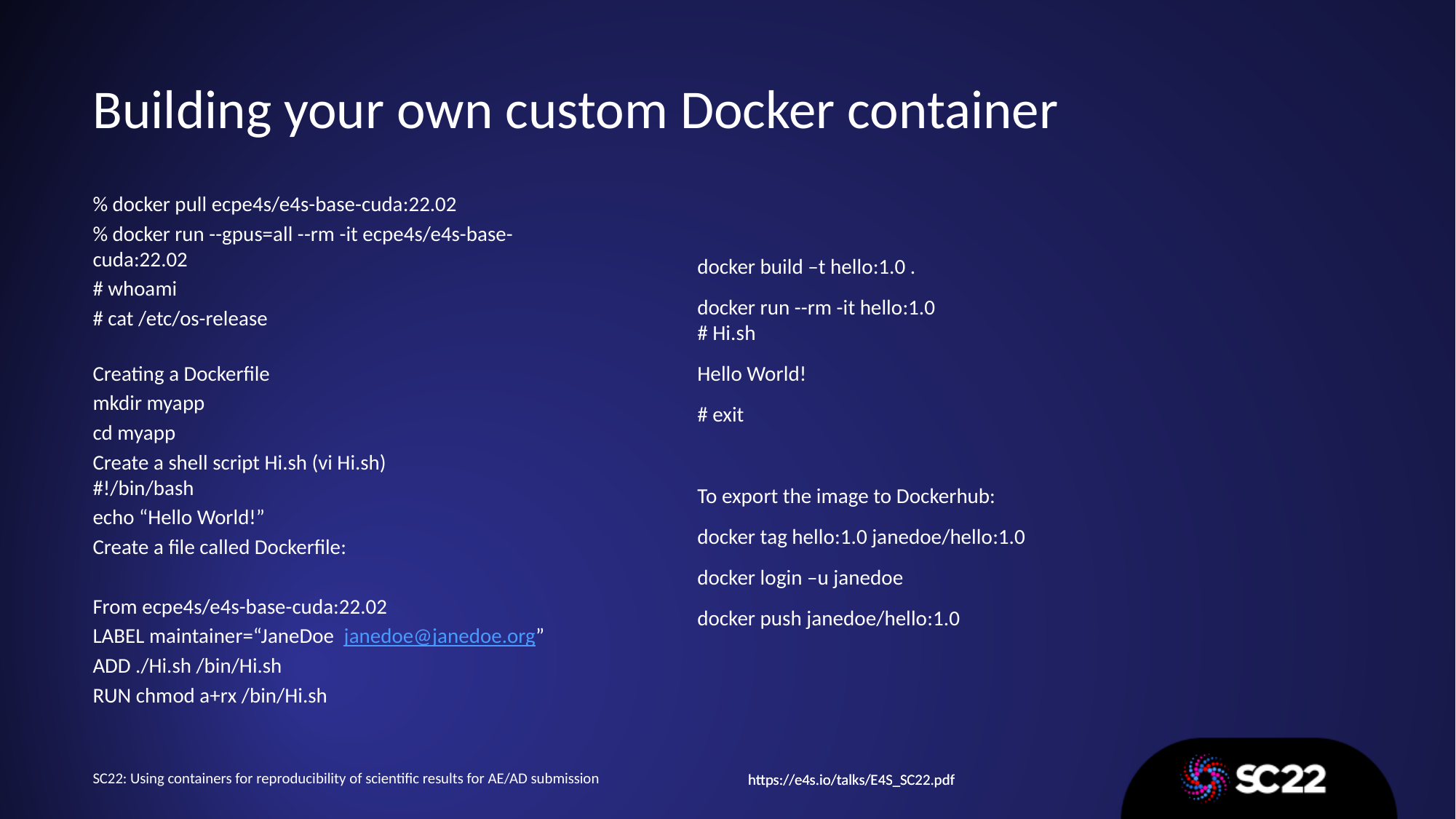

# Building your own custom Docker container

docker build –t hello:1.0 .
docker run --rm -it hello:1.0
# Hi.sh
Hello World!
# exit

To export the image to Dockerhub:
docker tag hello:1.0 janedoe/hello:1.0
docker login –u janedoe
docker push janedoe/hello:1.0

% docker pull ecpe4s/e4s-base-cuda:22.02
% docker run --gpus=all --rm -it ecpe4s/e4s-base-cuda:22.02
# whoami
# cat /etc/os-release
Creating a Dockerfile
mkdir myapp
cd myapp
Create a shell script Hi.sh (vi Hi.sh)
#!/bin/bash
echo “Hello World!”
Create a file called Dockerfile:

From ecpe4s/e4s-base-cuda:22.02
LABEL maintainer=“JaneDoe  janedoe@janedoe.org”
ADD ./Hi.sh /bin/Hi.sh
RUN chmod a+rx /bin/Hi.sh

SC22: Using containers for reproducibility of scientific results for AE/AD submission